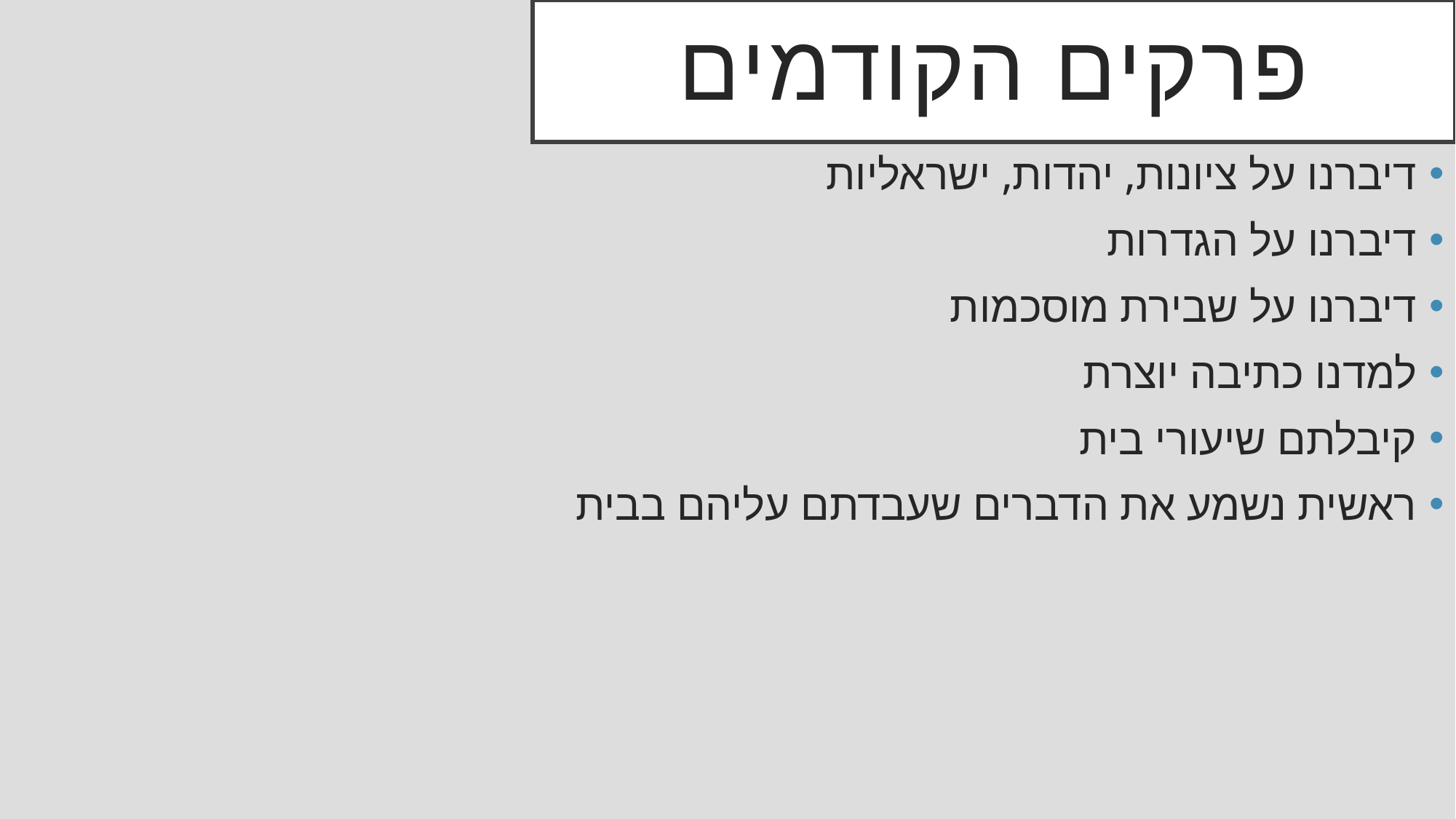

# פרקים הקודמים
דיברנו על ציונות, יהדות, ישראליות
דיברנו על הגדרות
דיברנו על שבירת מוסכמות
למדנו כתיבה יוצרת
קיבלתם שיעורי בית
ראשית נשמע את הדברים שעבדתם עליהם בבית